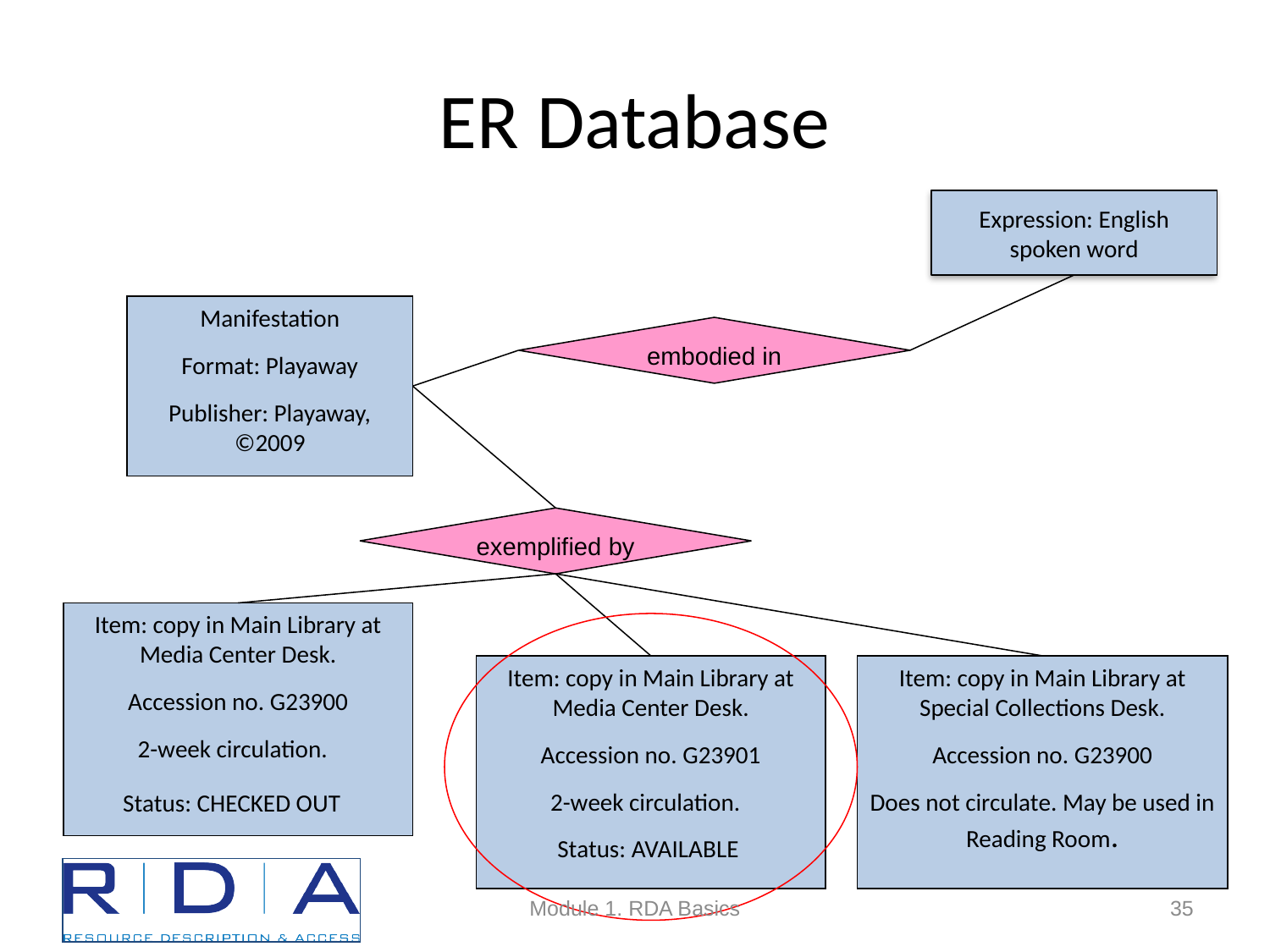

# ER Database
Expression: English spoken word
Manifestation
Format: Playaway
Publisher: Playaway, ©2009
embodied in
exemplified by
Item: copy in Main Library at Media Center Desk.
Accession no. G23900
2-week circulation.
Status: CHECKED OUT

Item: copy in Main Library at Media Center Desk.
Accession no. G23901
2-week circulation.
Status: AVAILABLE
Item: copy in Main Library at Special Collections Desk.
Accession no. G23900
Does not circulate. May be used in Reading Room.
Module 1. RDA Basics
35